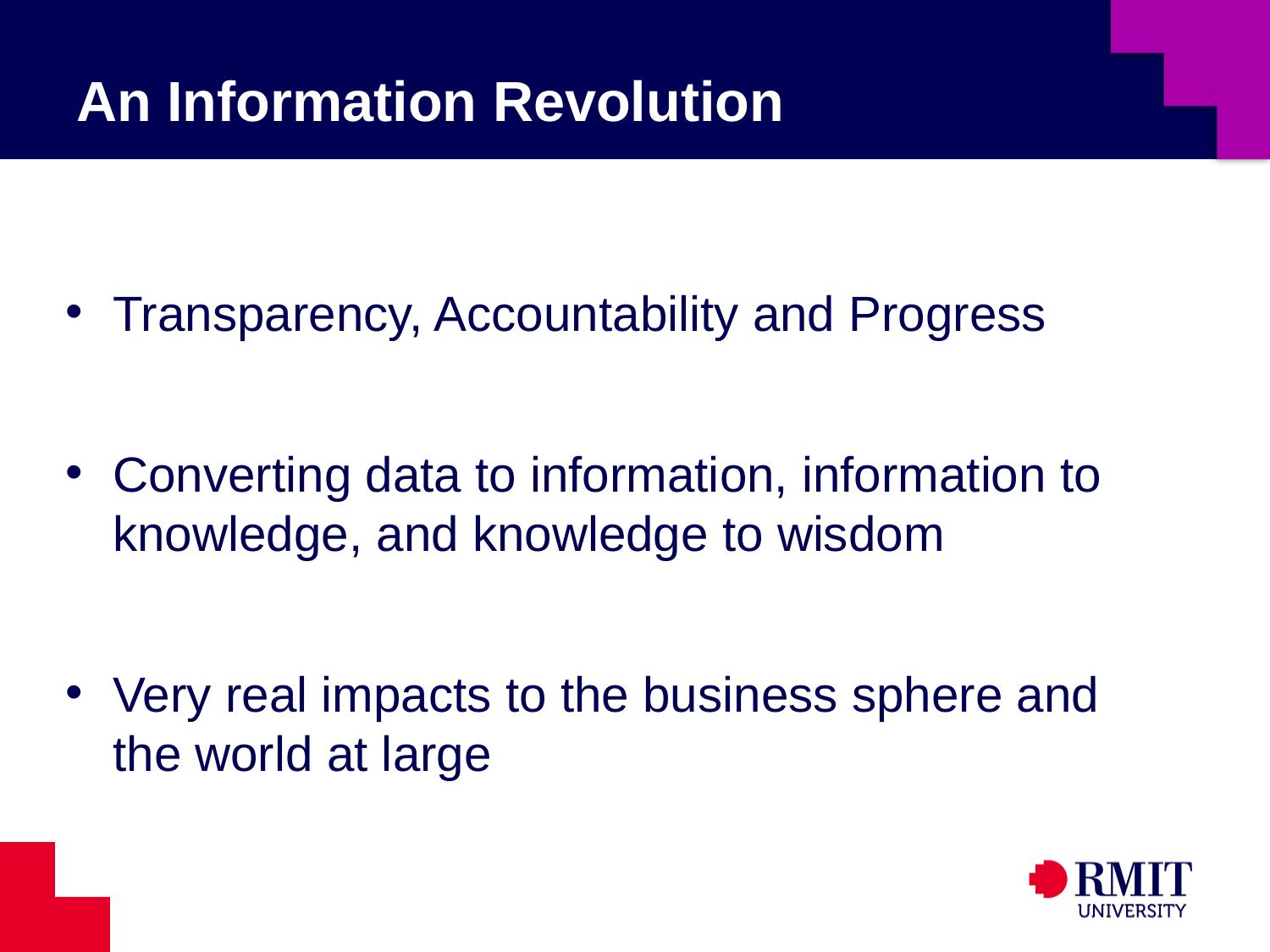

# An Information Revolution
Transparency, Accountability and Progress

Converting data to information, information to knowledge, and knowledge to wisdom

Very real impacts to the business sphere and the world at large